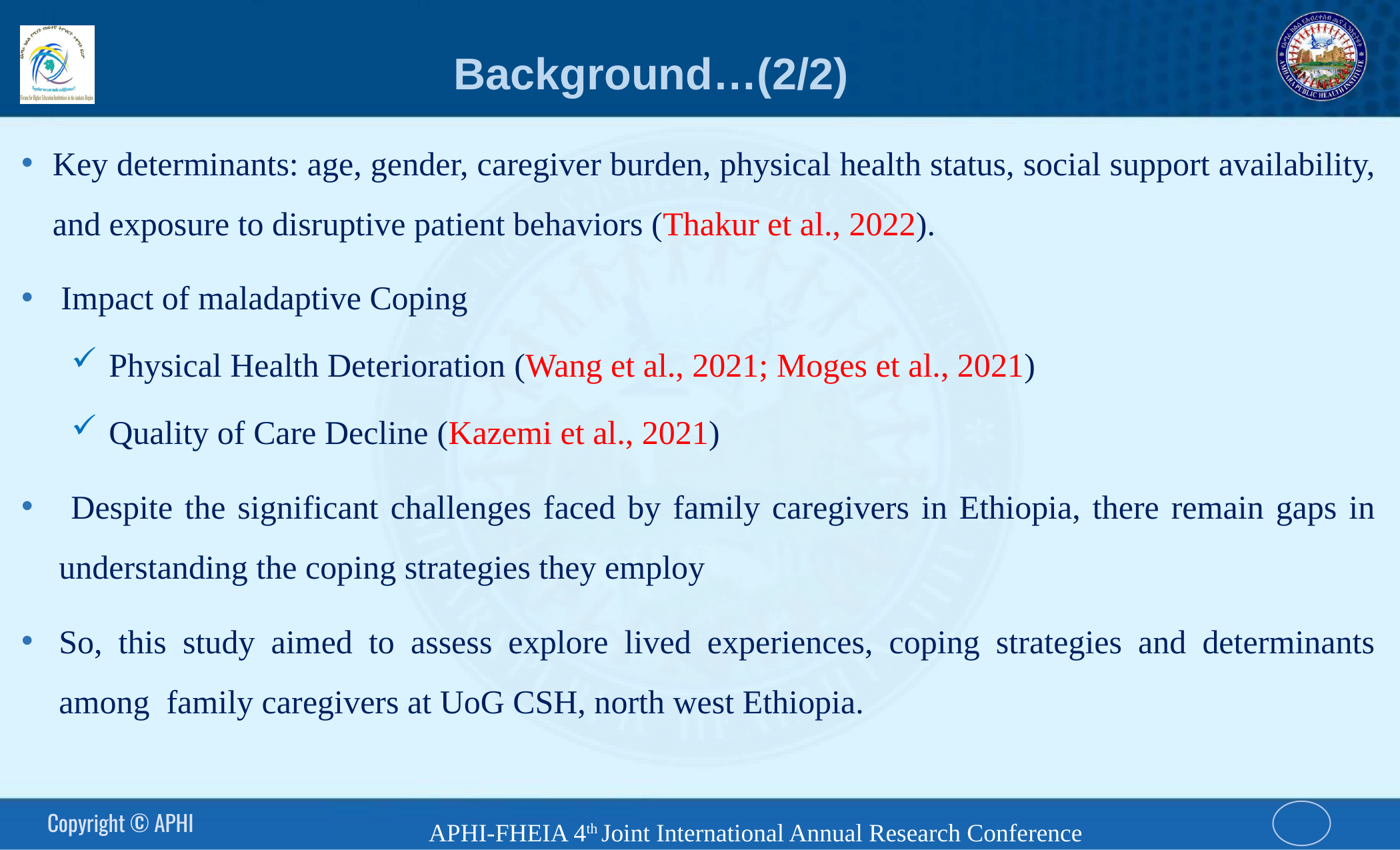

# Background…(2/2)
Key determinants: age, gender, caregiver burden, physical health status, social support availability, and exposure to disruptive patient behaviors (Thakur et al., 2022).
 Impact of maladaptive Coping
Physical Health Deterioration (Wang et al., 2021; Moges et al., 2021)
Quality of Care Decline (Kazemi et al., 2021)
 Despite the significant challenges faced by family caregivers in Ethiopia, there remain gaps in understanding the coping strategies they employ
So, this study aimed to assess explore lived experiences, coping strategies and determinants among  family caregivers at UoG CSH, north west Ethiopia.

APHI-FHEIA 4th Joint International Annual Research Conference
4